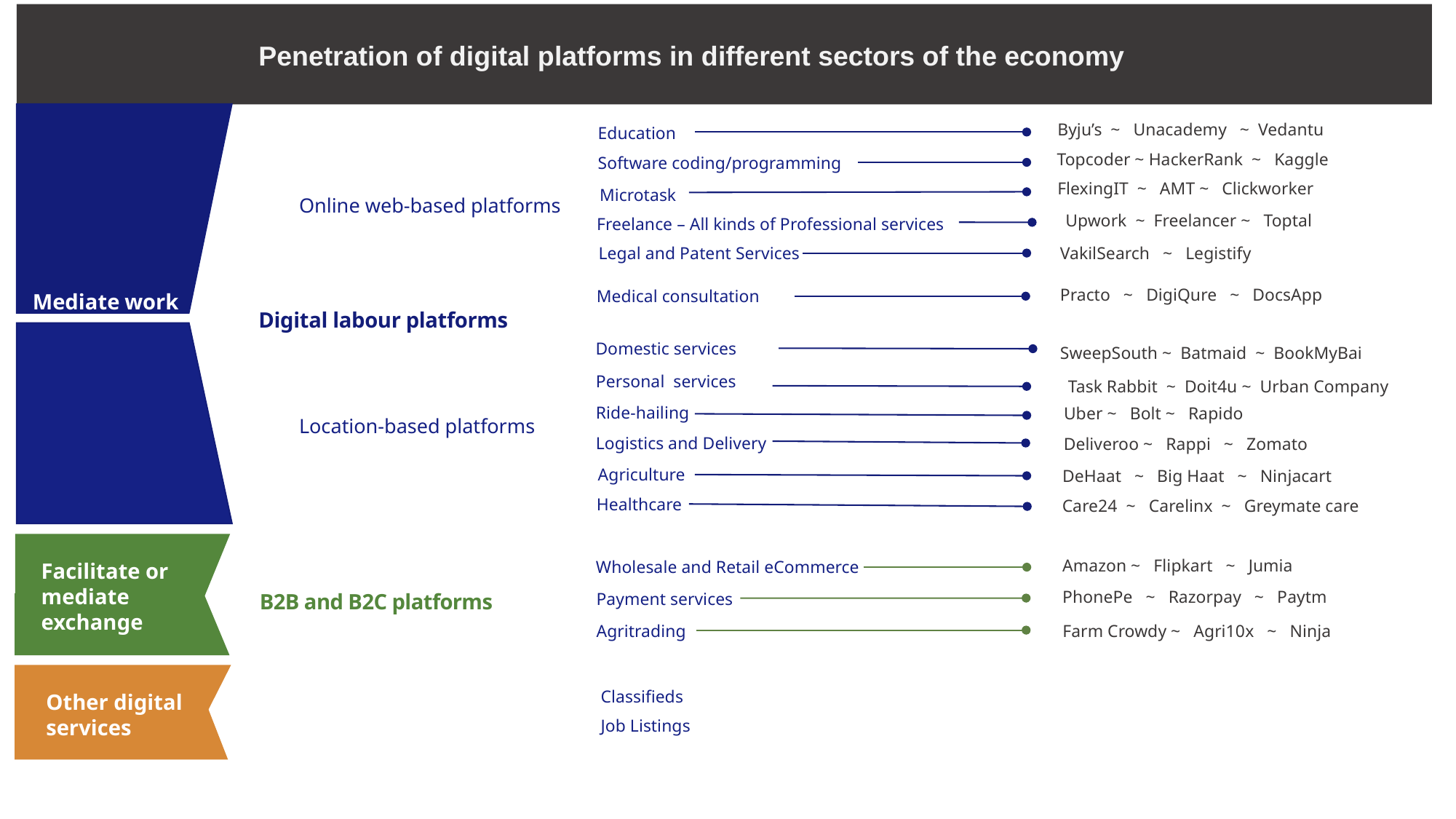

Penetration of digital platforms in different sectors of the economy

Mediate work
Byju’s  ~   Unacademy   ~  Vedantu
Education
Medical consultation
Personal  services
Logistics and Delivery
Healthcare
Microtask
Legal and Patent Services
Topcoder ~ HackerRank  ~   Kaggle
Software coding/programming
FlexingIT  ~   AMT ~   Clickworker
Online web-based platforms
VakilSearch   ~   Legistify
Practo   ~   DigiQure   ~   DocsApp
Digital labour platforms
SweepSouth ~  Batmaid  ~  BookMyBai
Ride-hailing
Uber ~   Bolt ~   Rapido
Location-based platforms
Deliveroo ~   Rappi   ~   Zomato
Agriculture
DeHaat   ~   Big Haat   ~   Ninjacart
Care24  ~   Carelinx  ~   Greymate care

Facilitate or mediate
exchange
Amazon ~   Flipkart   ~   Jumia
Wholesale and Retail eCommerce

Payment services

Agritrading
PhonePe   ~   Razorpay   ~   Paytm
B2B and B2C platforms
Farm Crowdy ~   Agri10x   ~   Ninja

Other digital services
Classifieds
Job Listings
Upwork  ~  Freelancer ~   Toptal
Freelance – All kinds of Professional services
Domestic services
Task Rabbit  ~  Doit4u ~  Urban Company